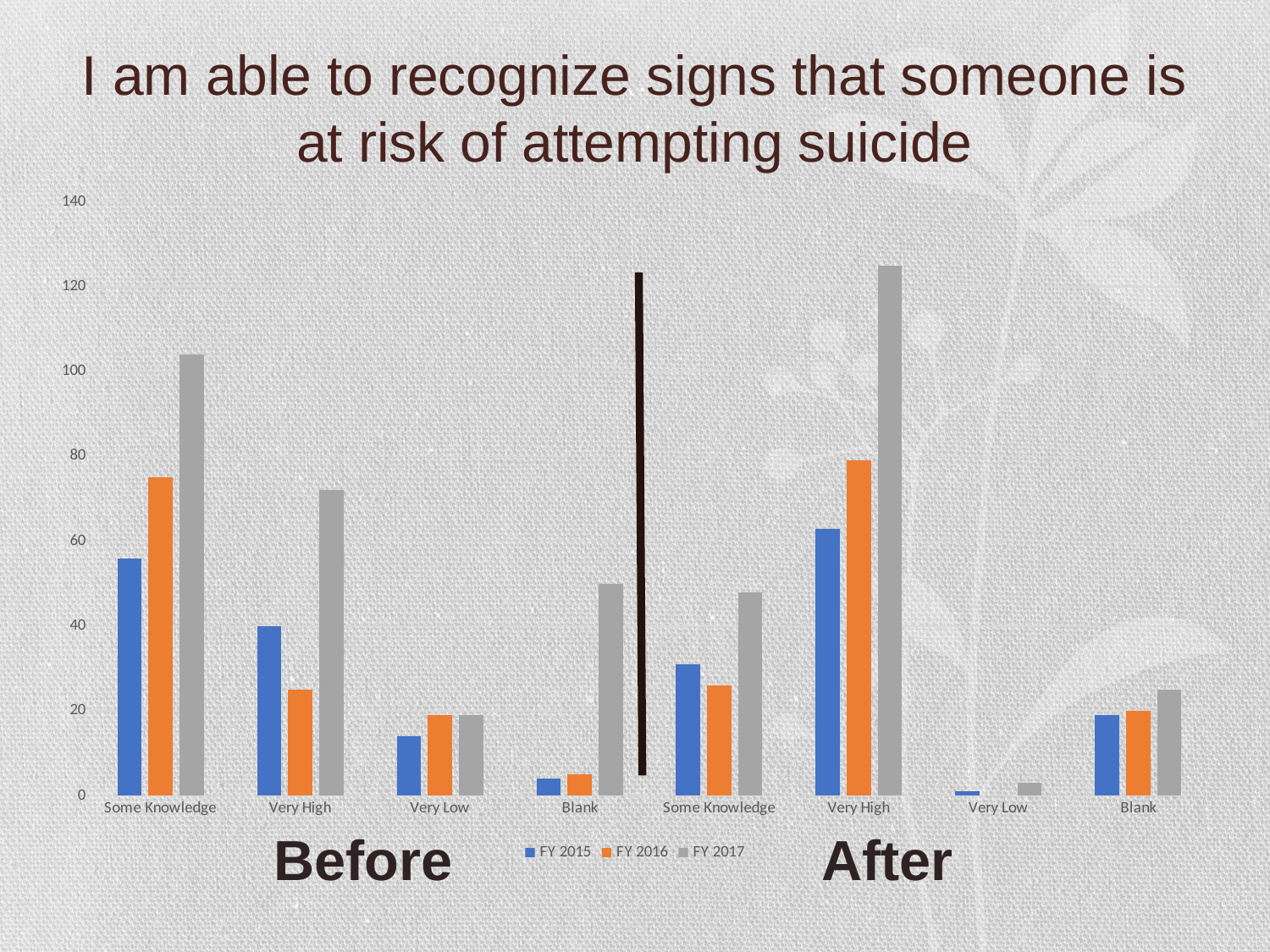

# I am able to recognize signs that someone is at risk of attempting suicide

### Chart

| Category | FY 2015 | FY 2016 | FY 2017 |
|---|---|---|---|
| Some Knowledge | 56.0 | 75.0 | 104.0 |
| Very High | 40.0 | 25.0 | 72.0 |
| Very Low | 14.0 | 19.0 | 19.0 |
| Blank | 4.0 | 5.0 | 50.0 |
| Some Knowledge | 31.0 | 26.0 | 48.0 |
| Very High | 63.0 | 79.0 | 125.0 |
| Very Low | 1.0 | 0.0 | 3.0 |
| Blank | 19.0 | 20.0 | 25.0 |
Before
After